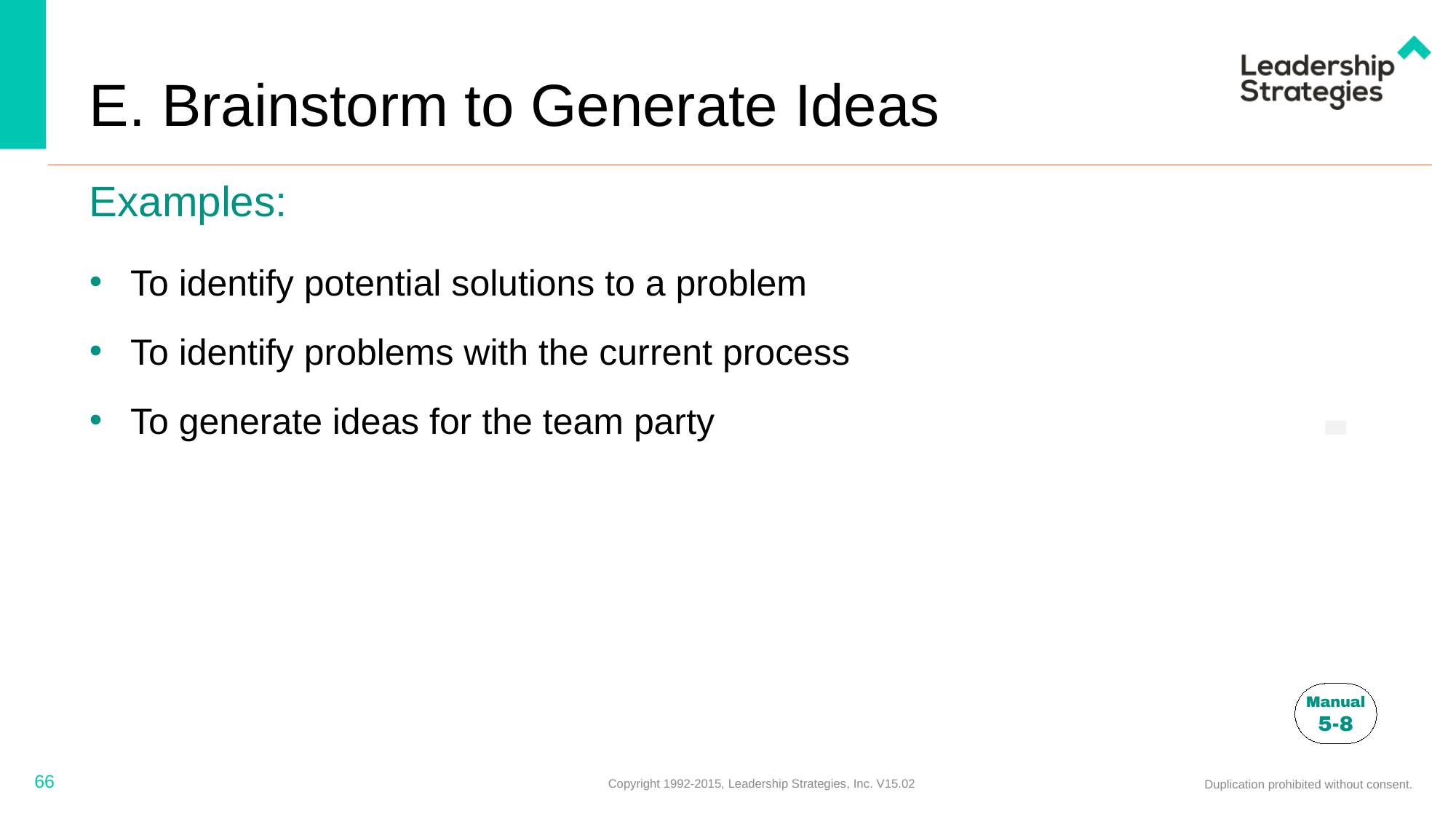

# E. Brainstorm to Generate Ideas
Examples:
To identify potential solutions to a problem
To identify problems with the current process
To generate ideas for the team party
-
Manual
5-8
66
Copyright 1992-2015, Leadership Strategies, Inc. V15.02